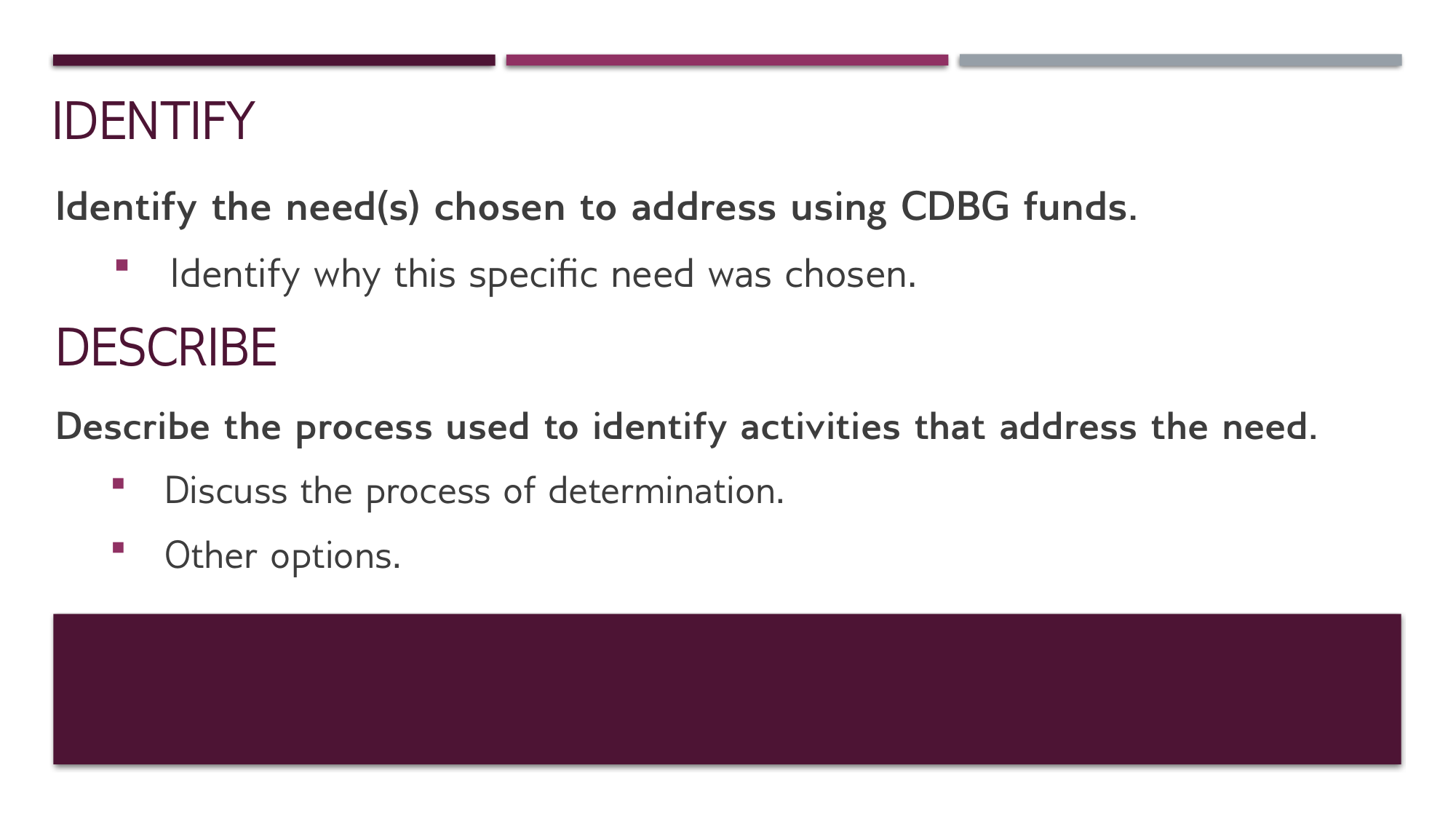

# Identify
Identify the need(s) chosen to address using CDBG funds.
Identify why this specific need was chosen.

Describe
Describe the process used to identify activities that address the need.
Discuss the process of determination.
Other options.